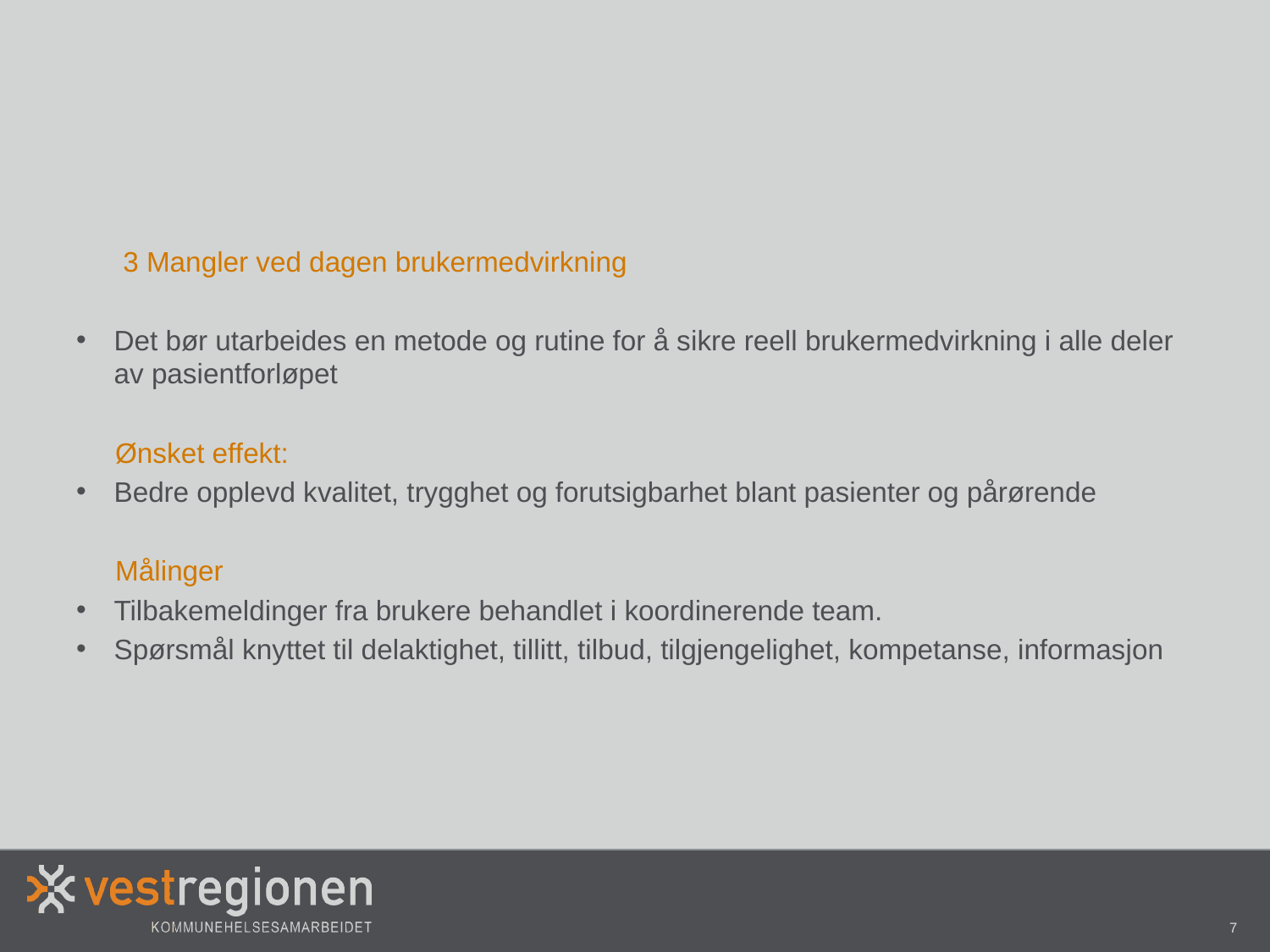

#

      3 Mangler ved dagen brukermedvirkning

Det bør utarbeides en metode og rutine for å sikre reell brukermedvirkning i alle deler av pasientforløpet

     Ønsket effekt:
Bedre opplevd kvalitet, trygghet og forutsigbarhet blant pasienter og pårørende

     Målinger
Tilbakemeldinger fra brukere behandlet i koordinerende team.
Spørsmål knyttet til delaktighet, tillitt, tilbud, tilgjengelighet, kompetanse, informasjon